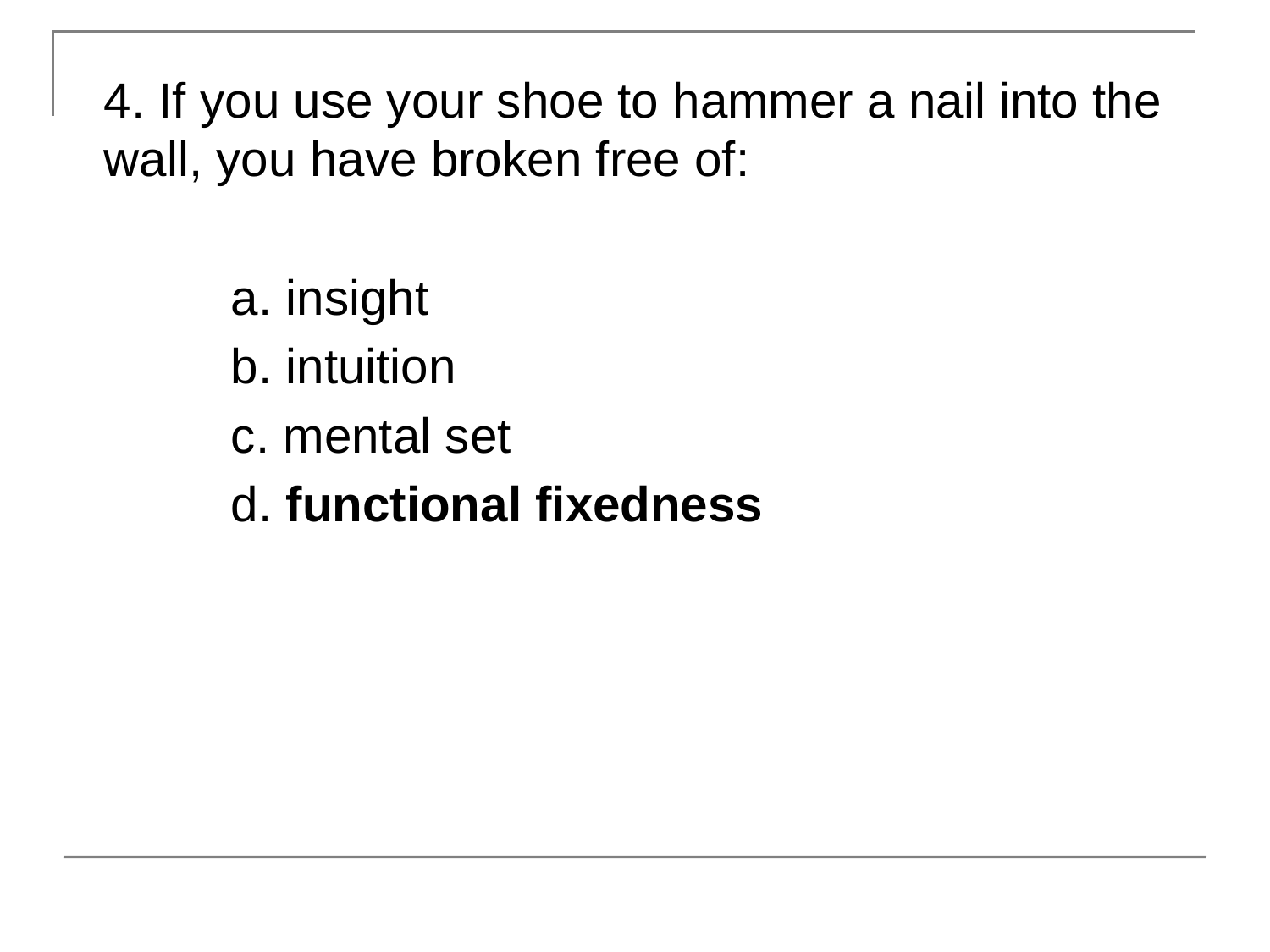

4. If you use your shoe to hammer a nail into the wall, you have broken free of:

	a. insight
	b. intuition
	c. mental set
	d. functional fixedness